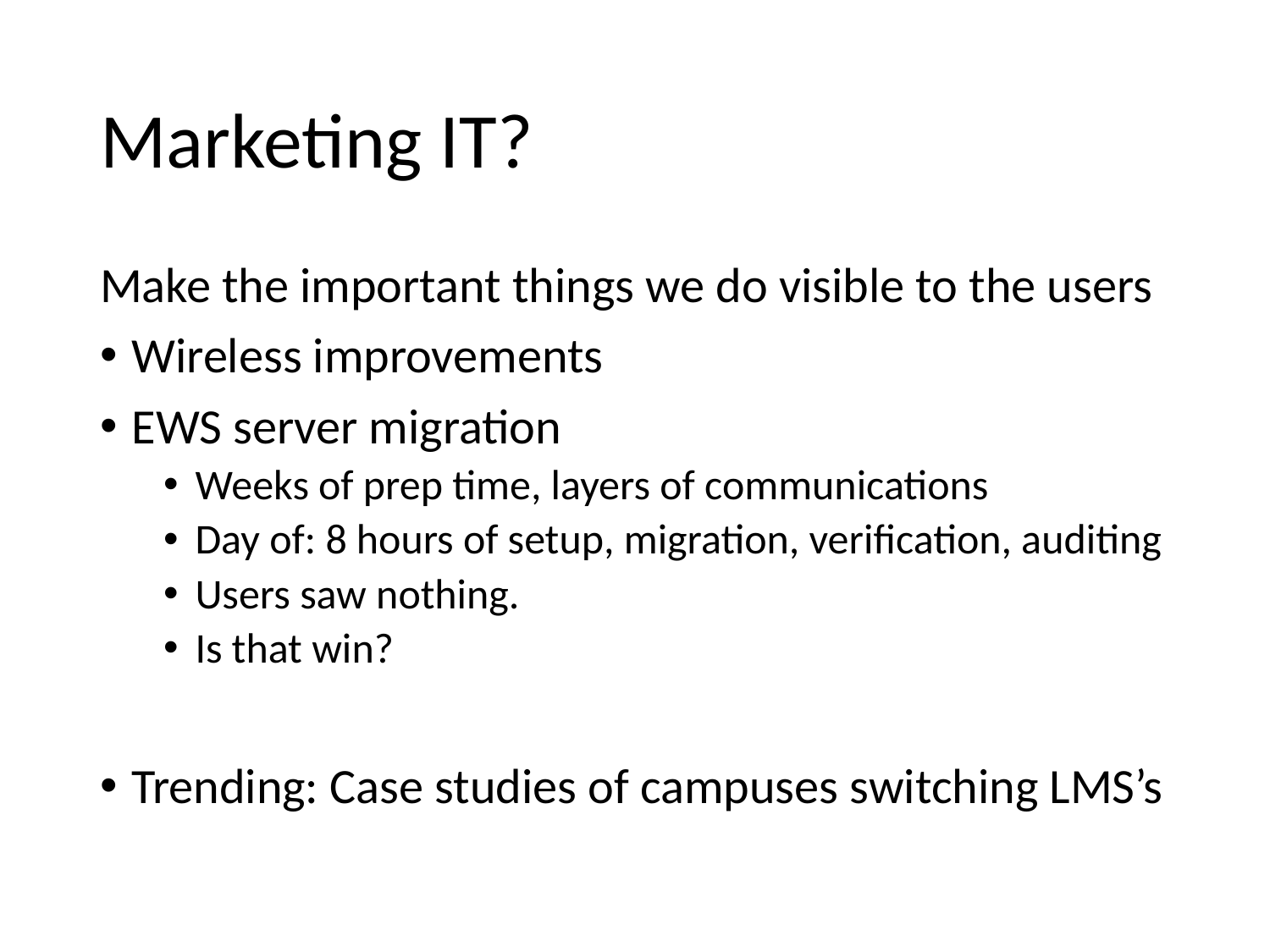

# Marketing IT?
Make the important things we do visible to the users
Wireless improvements
EWS server migration
Weeks of prep time, layers of communications
Day of: 8 hours of setup, migration, verification, auditing
Users saw nothing.
Is that win?

Trending: Case studies of campuses switching LMS’s